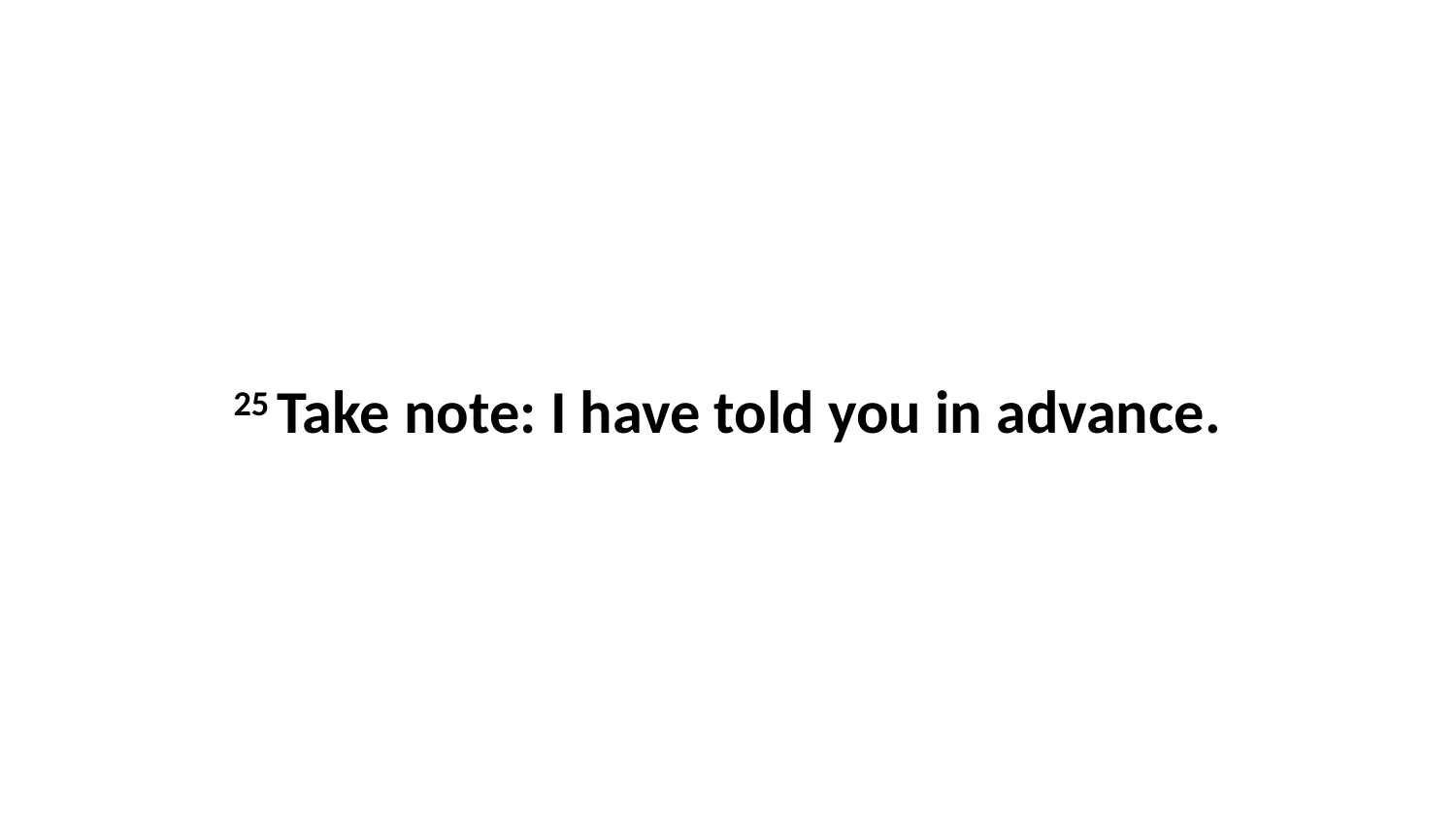

25 Take note: I have told you in advance.